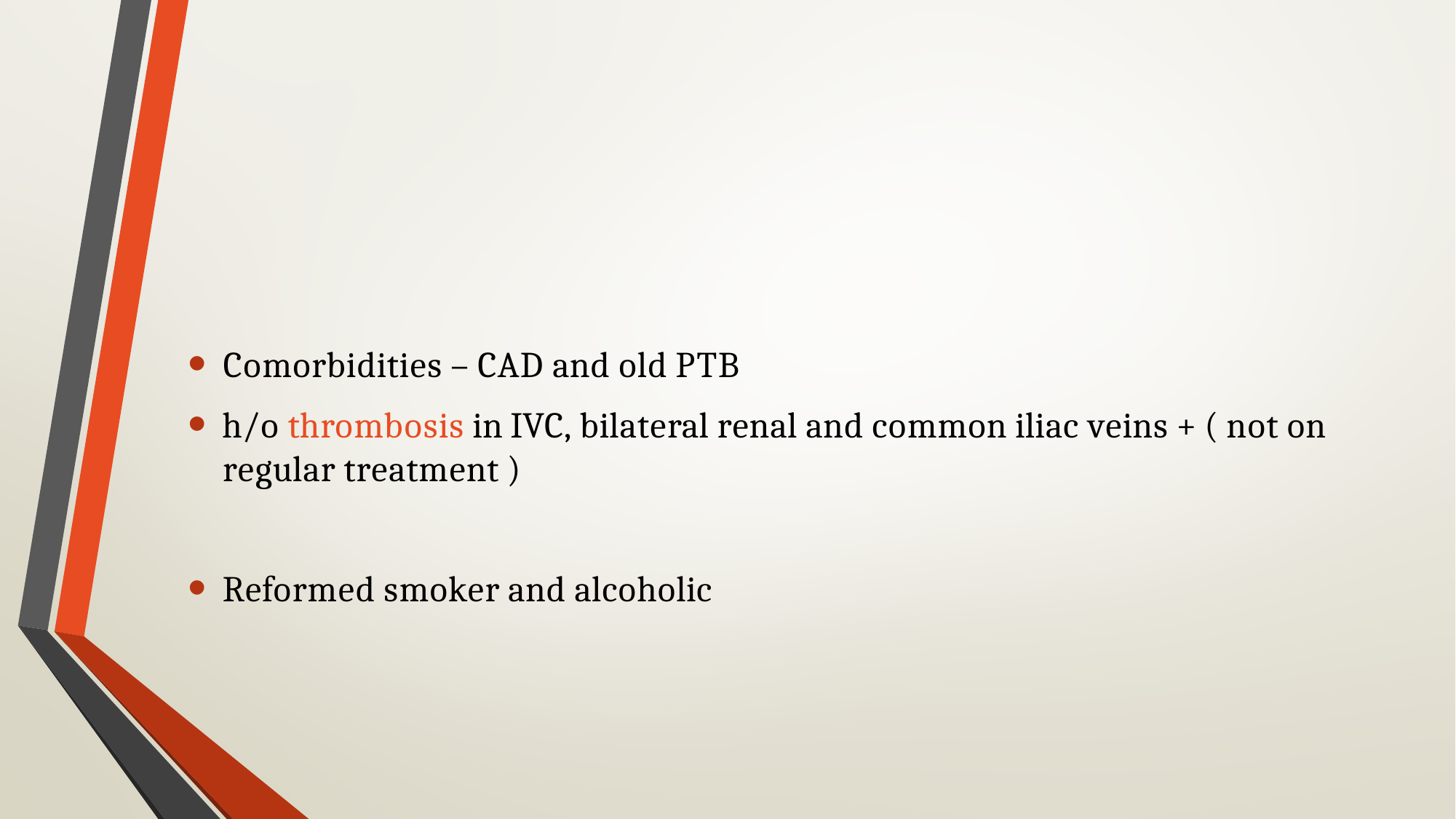

#
Comorbidities – CAD and old PTB
h/o thrombosis in IVC, bilateral renal and common iliac veins + ( not on regular treatment )

Reformed smoker and alcoholic